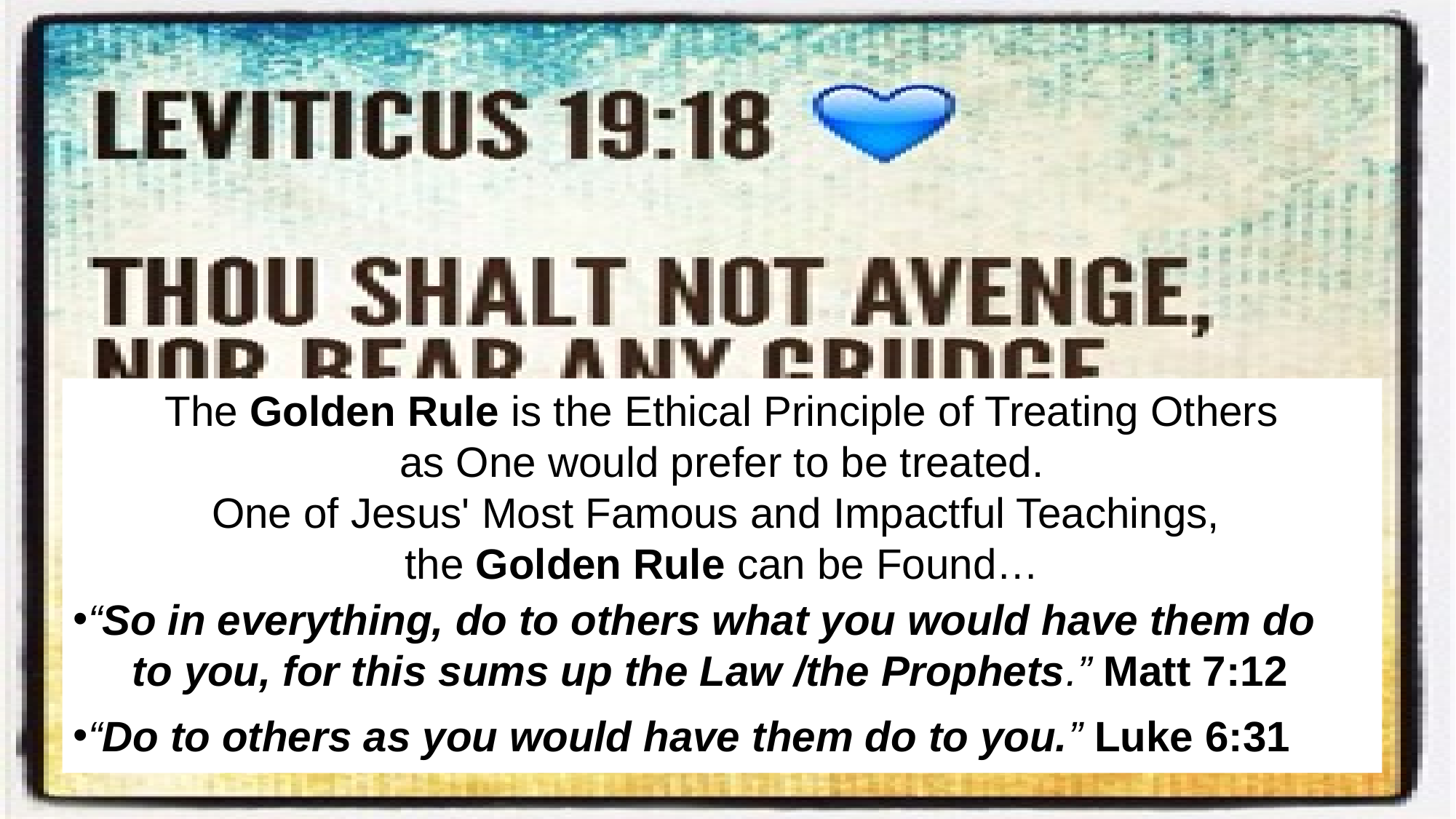

The Golden Rule is the Ethical Principle of Treating Others
 as One would prefer to be treated.
One of Jesus' Most Famous and Impactful Teachings,
the Golden Rule can be Found…
“So in everything, do to others what you would have them do
     to you, for this sums up the Law /the Prophets.” Matt 7:12
“Do to others as you would have them do to you.” Luke 6:31